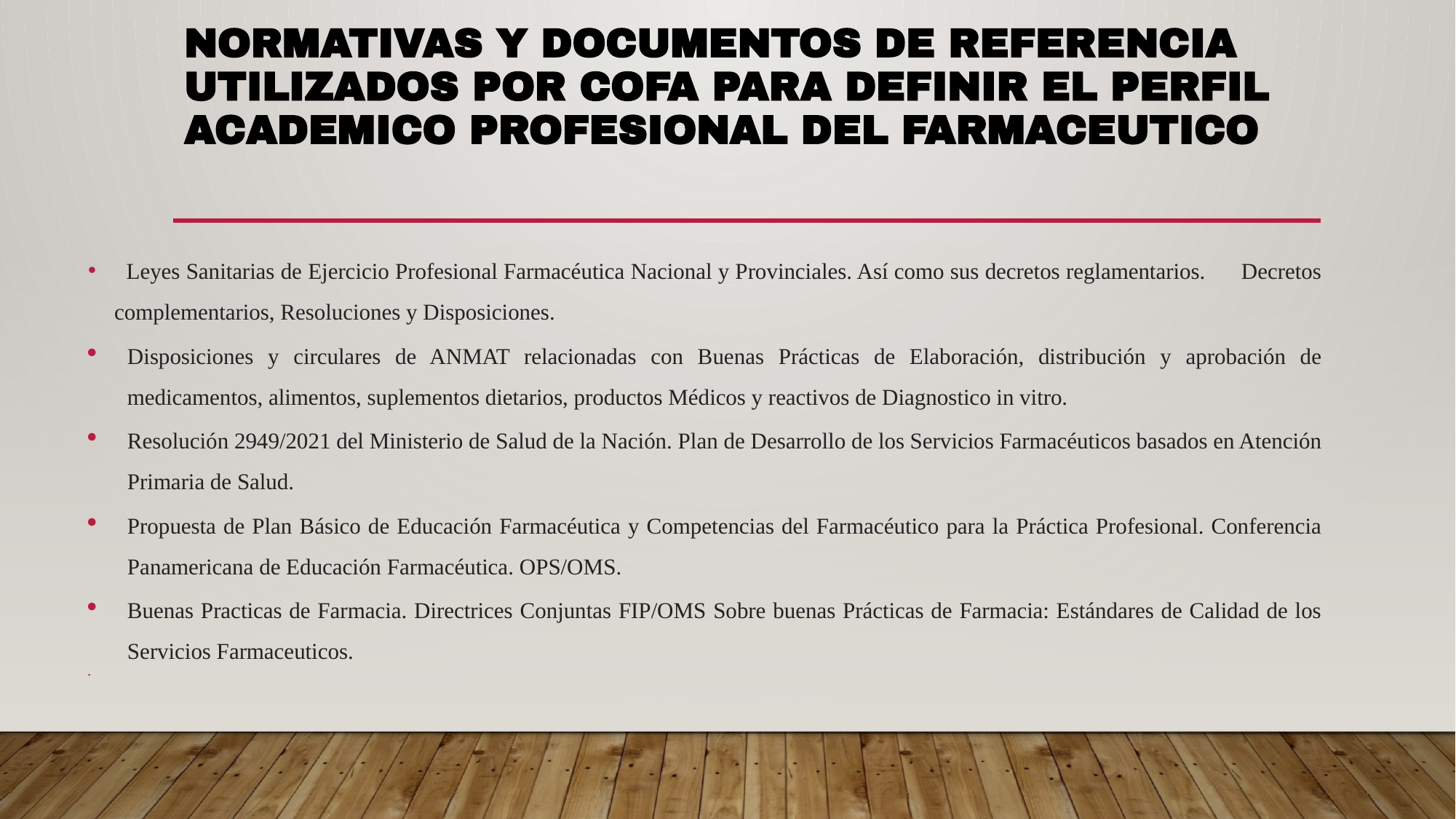

# NORMATIVAS Y DOCUMENTOS DE REFERENCIA UTILIZADOS POR COFA PARA DEFINIR EL PERFIL ACADEMICO PROFESIONAL DEL FARMACEUTICO

  Leyes Sanitarias de Ejercicio Profesional Farmacéutica Nacional y Provinciales. Así como sus decretos reglamentarios.      Decretos complementarios, Resoluciones y Disposiciones.
Disposiciones y circulares de ANMAT relacionadas con Buenas Prácticas de Elaboración, distribución y aprobación de medicamentos, alimentos, suplementos dietarios, productos Médicos y reactivos de Diagnostico in vitro.
Resolución 2949/2021 del Ministerio de Salud de la Nación. Plan de Desarrollo de los Servicios Farmacéuticos basados en Atención Primaria de Salud.
Propuesta de Plan Básico de Educación Farmacéutica y Competencias del Farmacéutico para la Práctica Profesional. Conferencia Panamericana de Educación Farmacéutica. OPS/OMS.
Buenas Practicas de Farmacia. Directrices Conjuntas FIP/OMS Sobre buenas Prácticas de Farmacia: Estándares de Calidad de los Servicios Farmaceuticos.